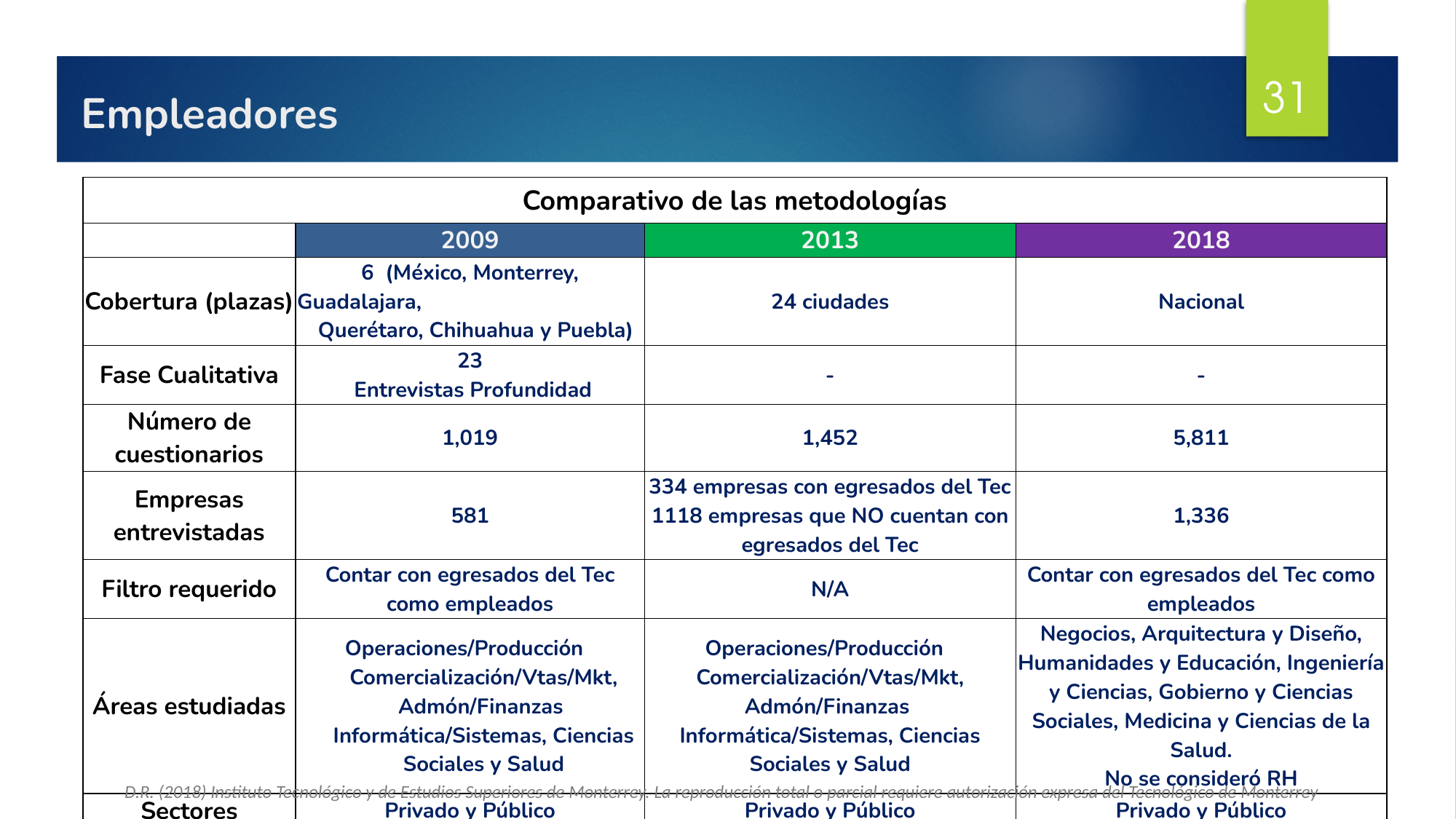

31
# Empleadores
| Comparativo de las metodologías |  |  |  |
| --- | --- | --- | --- |
|  | 2009 | 2013 | 2018 |
| Cobertura (plazas) | 6 (México, Monterrey, Guadalajara, Querétaro, Chihuahua y Puebla) | 24 ciudades | Nacional |
| Fase Cualitativa | 23 Entrevistas Profundidad | - | - |
| Número de cuestionarios | 1,019 | 1,452 | 5,811 |
| Empresas entrevistadas | 581 | 334 empresas con egresados del Tec 1118 empresas que NO cuentan con egresados del Tec | 1,336 |
| Filtro requerido | Contar con egresados del Tec como empleados | N/A | Contar con egresados del Tec como empleados |
| Áreas estudiadas | Operaciones/Producción Comercialización/Vtas/Mkt, Admón/Finanzas Informática/Sistemas, Ciencias Sociales y Salud | Operaciones/Producción Comercialización/Vtas/Mkt, Admón/Finanzas Informática/Sistemas, Ciencias Sociales y Salud | Negocios, Arquitectura y Diseño, Humanidades y Educación, Ingeniería y Ciencias, Gobierno y Ciencias Sociales, Medicina y Ciencias de la Salud. No se consideró RH |
| Sectores | Privado y Público | Privado y Público | Privado y Público |
D.R. (2018) Instituto Tecnológico y de Estudios Superiores de Monterrey. La reproducción total o parcial requiere autorización expresa del Tecnológico de Monterrey